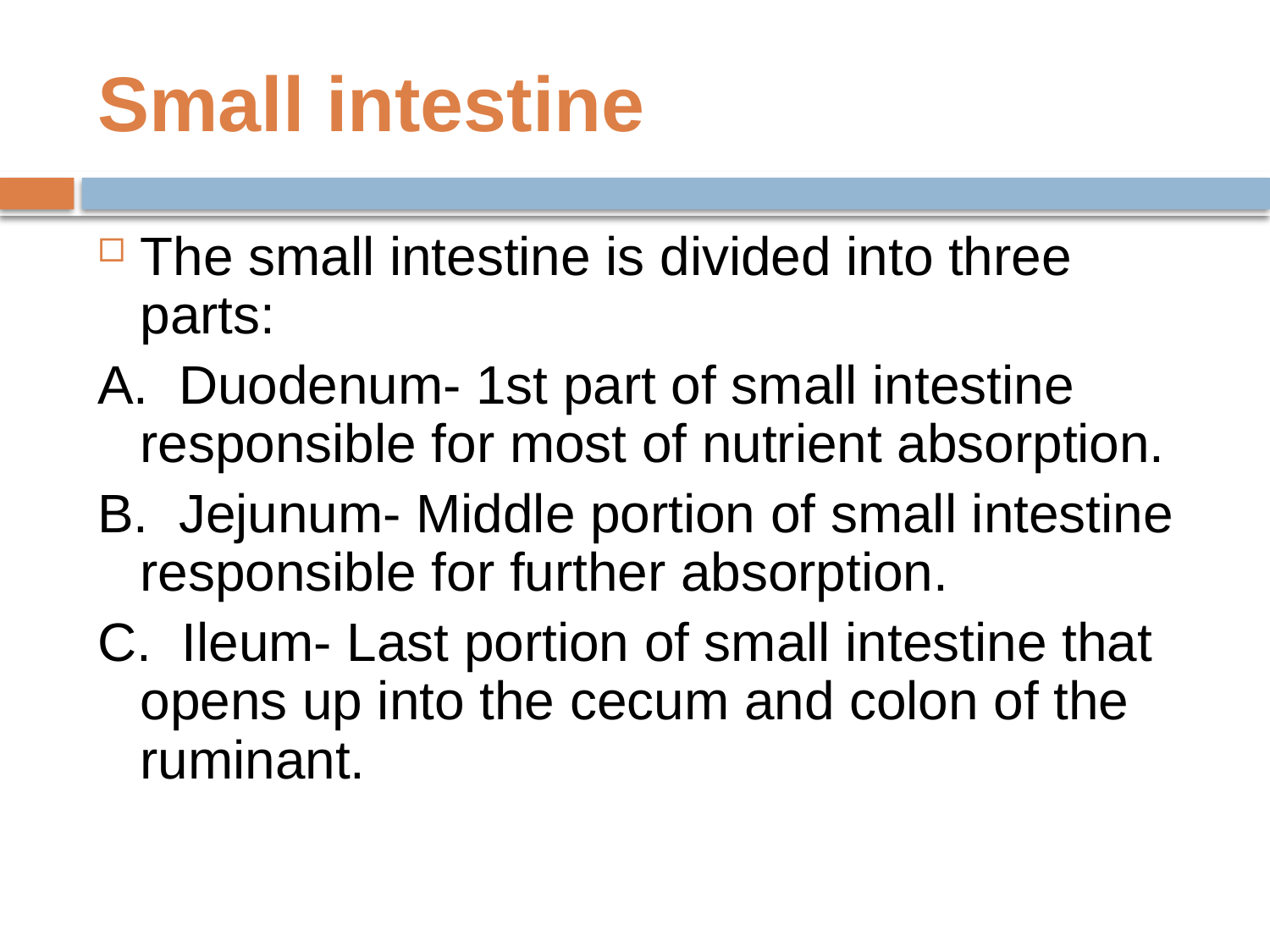

# Small intestine
The small intestine is divided into three parts:
A.  Duodenum- 1st part of small intestine responsible for most of nutrient absorption.
B.  Jejunum- Middle portion of small intestine responsible for further absorption.
C.  Ileum- Last portion of small intestine that opens up into the cecum and colon of the ruminant.